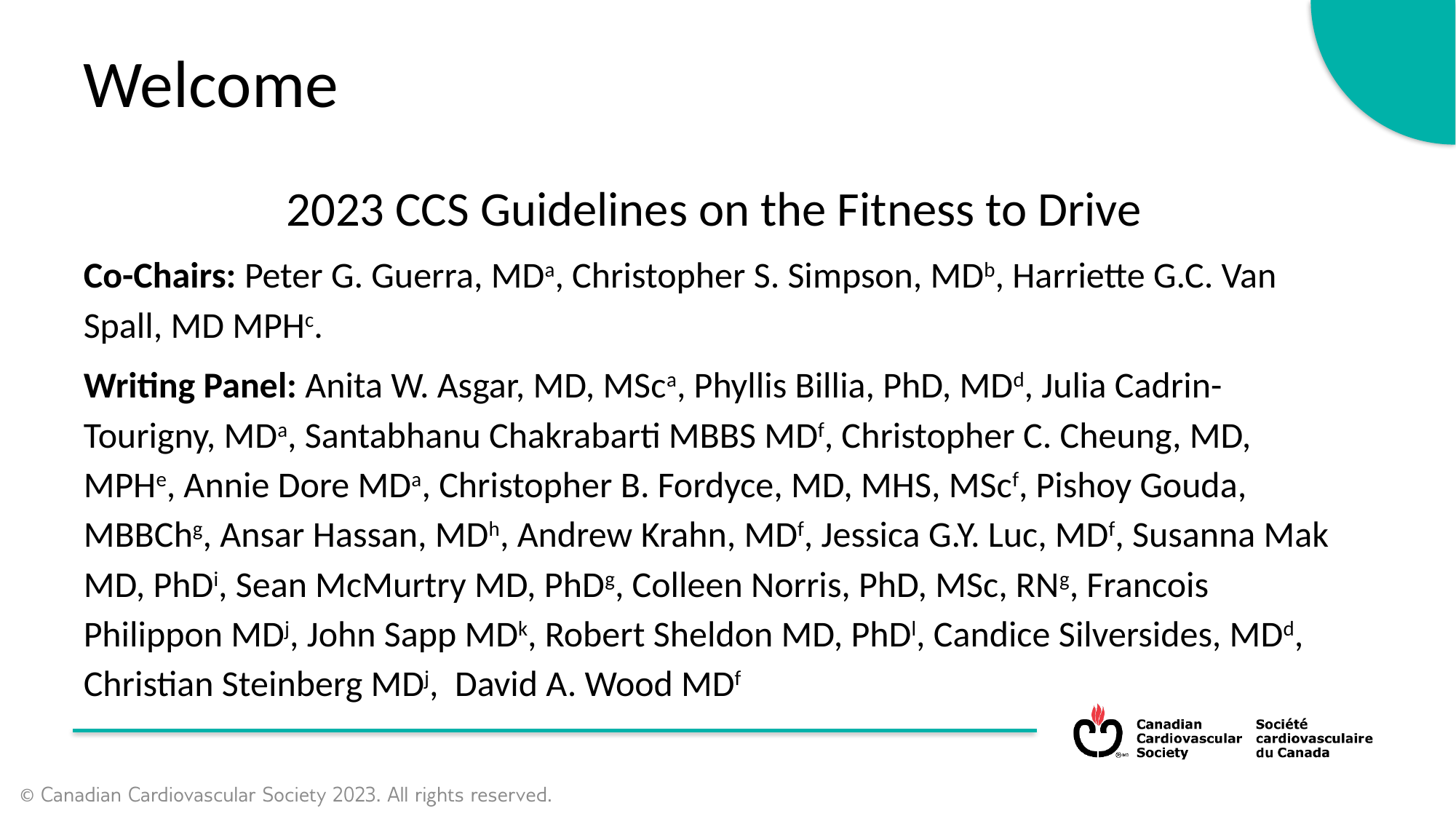

Welcome
2023 CCS Guidelines on the Fitness to Drive
Co-Chairs: Peter G. Guerra, MDa, Christopher S. Simpson, MDb, Harriette G.C. Van Spall, MD MPHc.
Writing Panel: Anita W. Asgar, MD, MSca, Phyllis Billia, PhD, MDd, Julia Cadrin-Tourigny, MDa, Santabhanu Chakrabarti MBBS MDf, Christopher C. Cheung, MD, MPHe, Annie Dore MDa, Christopher B. Fordyce, MD, MHS, MScf, Pishoy Gouda, MBBChg, Ansar Hassan, MDh, Andrew Krahn, MDf, Jessica G.Y. Luc, MDf, Susanna Mak MD, PhDi, Sean McMurtry MD, PhDg, Colleen Norris, PhD, MSc, RNg, Francois Philippon MDj, John Sapp MDk, Robert Sheldon MD, PhDl, Candice Silversides, MDd, Christian Steinberg MDj,  David A. Wood MDf
© Canadian Cardiovascular Society 2023. All rights reserved.